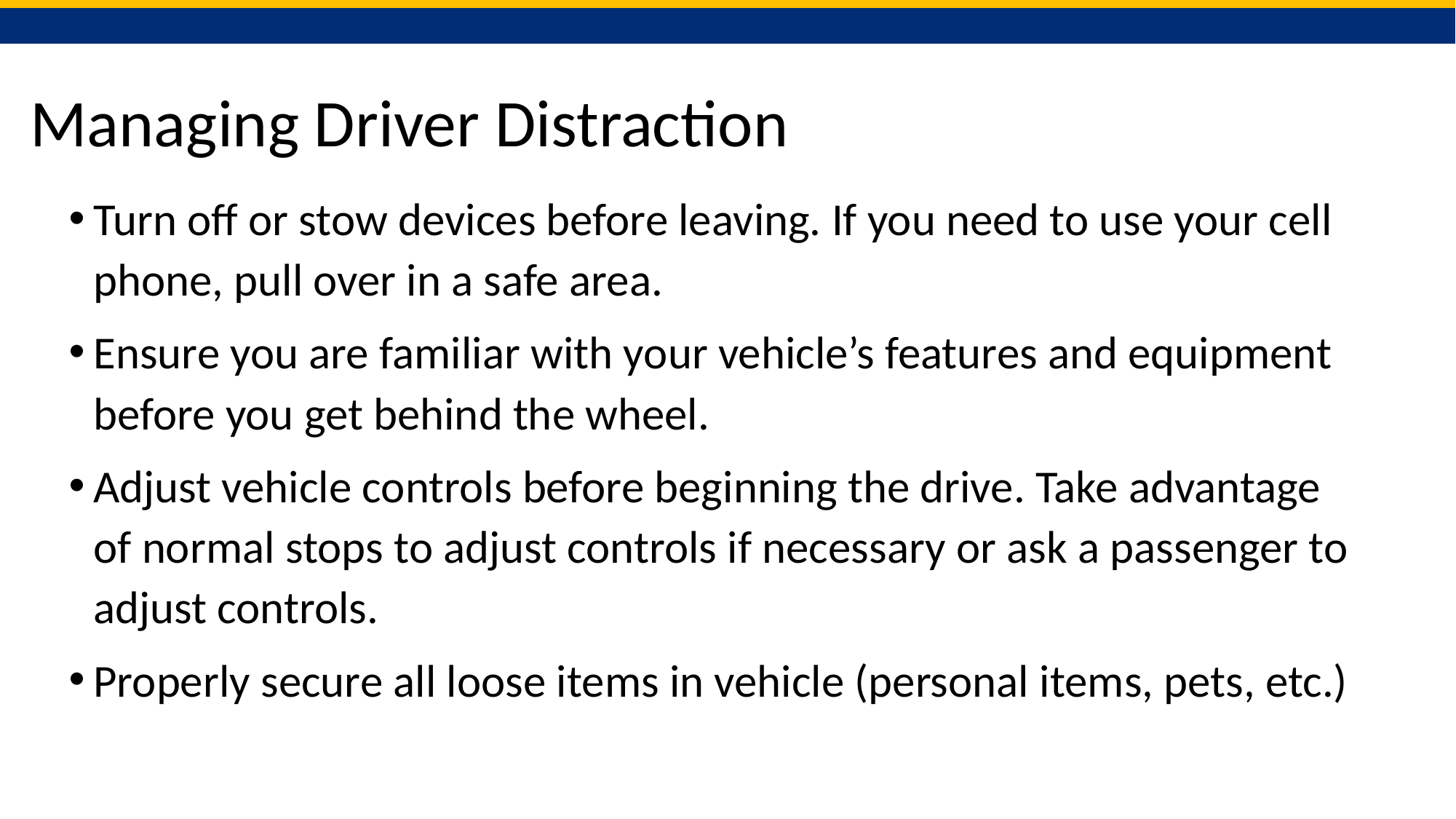

# Managing Driver Distraction
Turn off or stow devices before leaving. If you need to use your cell phone, pull over in a safe area.
Ensure you are familiar with your vehicle’s features and equipment before you get behind the wheel.
Adjust vehicle controls before beginning the drive. Take advantage of normal stops to adjust controls if necessary or ask a passenger to adjust controls.
Properly secure all loose items in vehicle (personal items, pets, etc.)